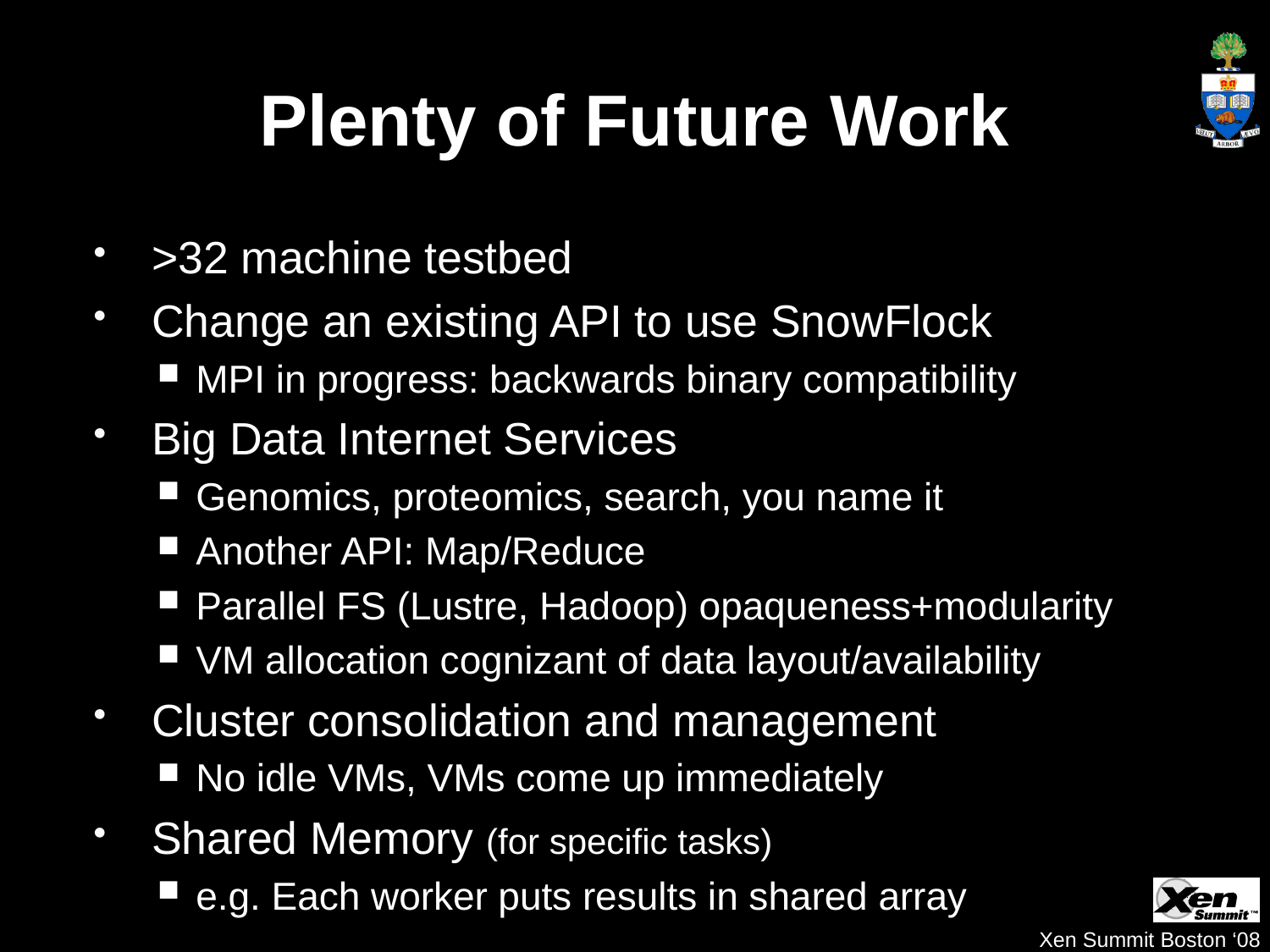

# Plenty of Future Work
>32 machine testbed
Change an existing API to use SnowFlock
MPI in progress: backwards binary compatibility
Big Data Internet Services
Genomics, proteomics, search, you name it
Another API: Map/Reduce
Parallel FS (Lustre, Hadoop) opaqueness+modularity
VM allocation cognizant of data layout/availability
Cluster consolidation and management
No idle VMs, VMs come up immediately
Shared Memory (for specific tasks)
e.g. Each worker puts results in shared array